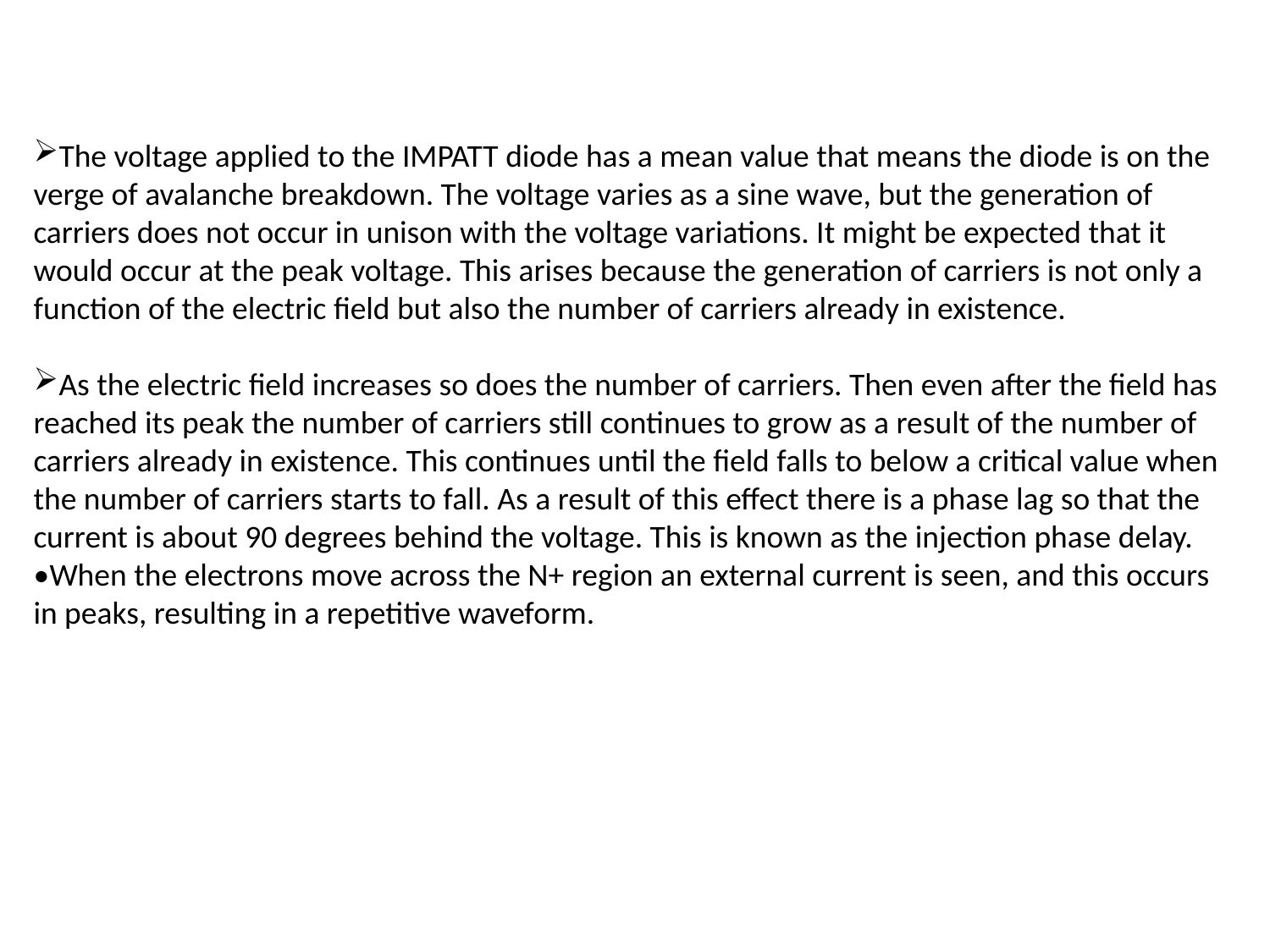

The voltage applied to the IMPATT diode has a mean value that means the diode is on the verge of avalanche breakdown. The voltage varies as a sine wave, but the generation of carriers does not occur in unison with the voltage variations. It might be expected that it would occur at the peak voltage. This arises because the generation of carriers is not only a function of the electric field but also the number of carriers already in existence.

As the electric field increases so does the number of carriers. Then even after the field has reached its peak the number of carriers still continues to grow as a result of the number of carriers already in existence. This continues until the field falls to below a critical value when the number of carriers starts to fall. As a result of this effect there is a phase lag so that the current is about 90 degrees behind the voltage. This is known as the injection phase delay.
•When the electrons move across the N+ region an external current is seen, and this occurs in peaks, resulting in a repetitive waveform.